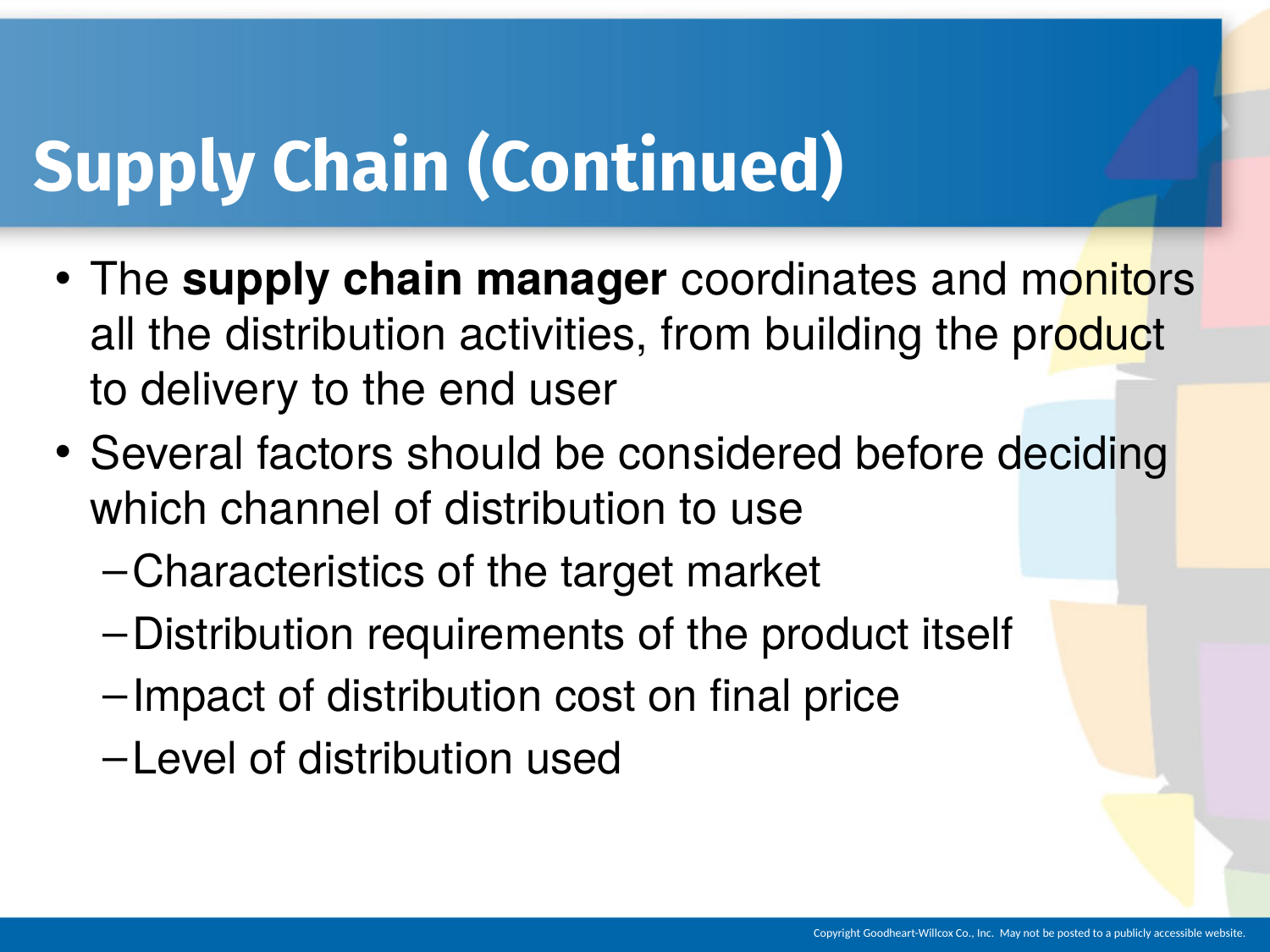

# Supply Chain (Continued)
The supply chain manager coordinates and monitors all the distribution activities, from building the product to delivery to the end user
Several factors should be considered before deciding which channel of distribution to use
Characteristics of the target market
Distribution requirements of the product itself
Impact of distribution cost on final price
Level of distribution used